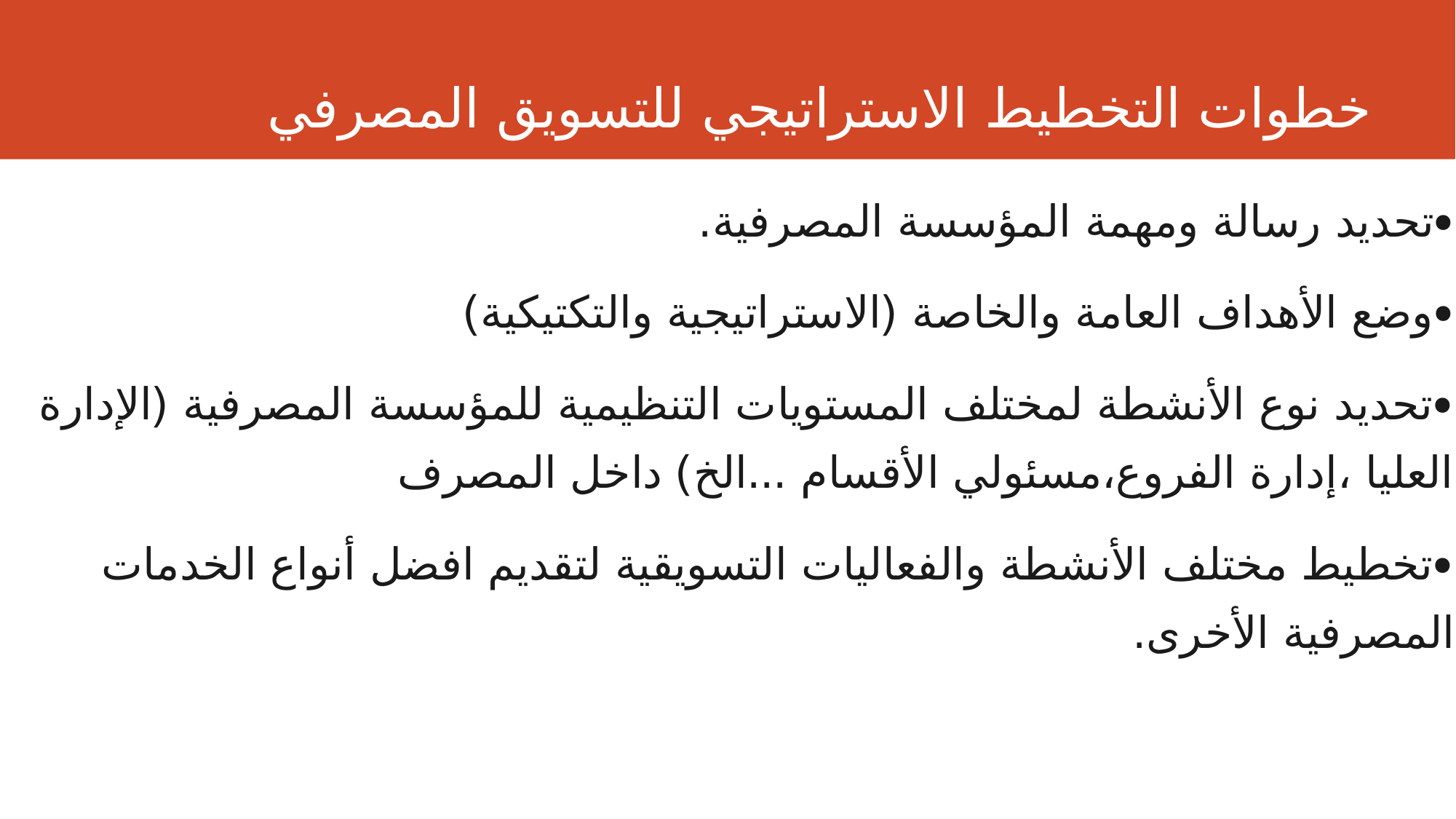

# خطوات التخطيط الاستراتيجي للتسويق المصرفي
•تحديد رسالة ومهمة المؤسسة المصرفية.
•وضع الأهداف العامة والخاصة (الاستراتيجية والتكتيكية)
•تحديد نوع الأنشطة لمختلف المستويات التنظيمية للمؤسسة المصرفية (الإدارة العليا ،إدارة الفروع،مسئولي الأقسام ...الخ) داخل المصرف
•تخطيط مختلف الأنشطة والفعاليات التسويقية لتقديم افضل أنواع الخدمات المصرفية الأخرى.